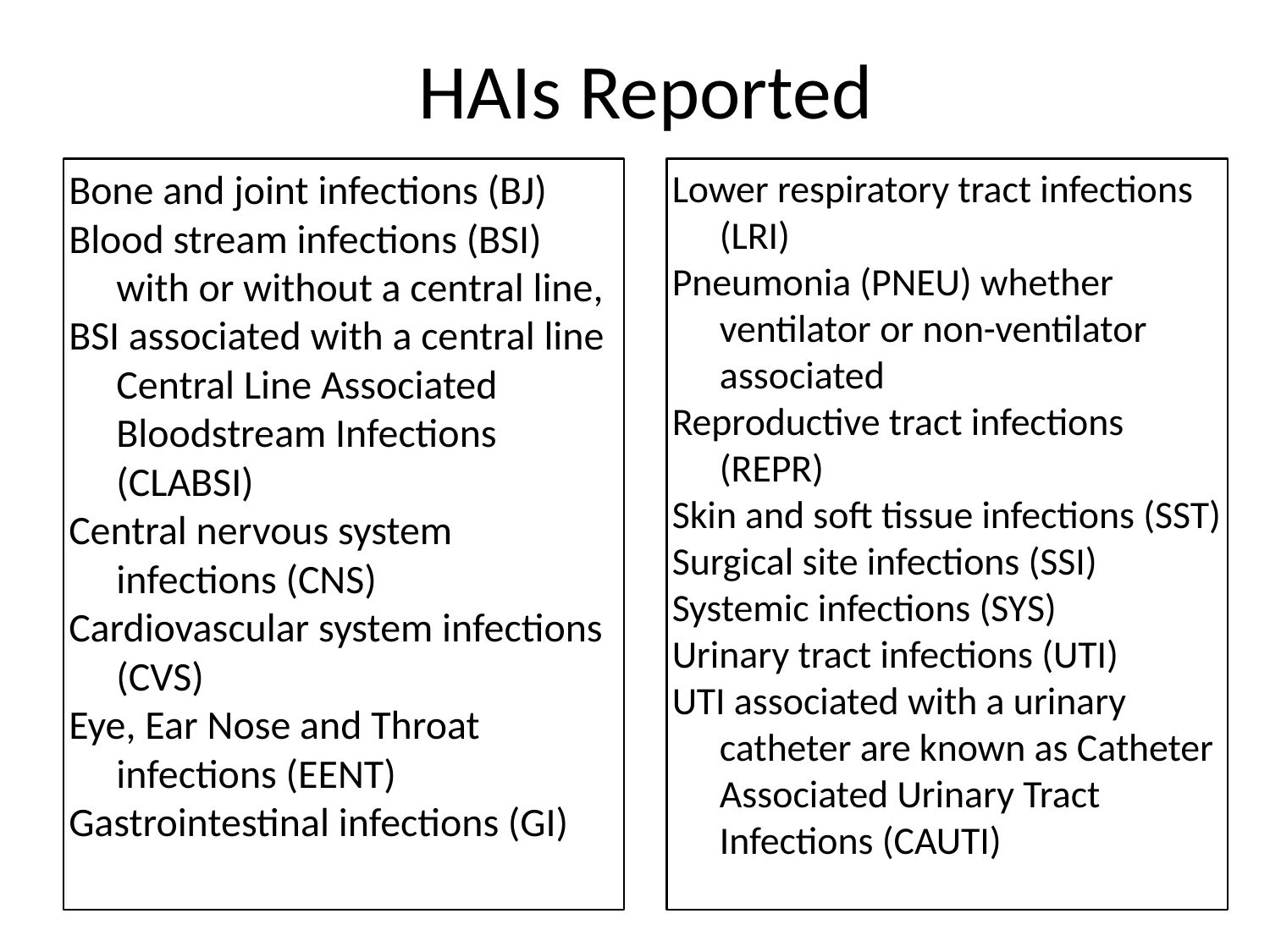

# HAIs Reported
Bone and joint infections (BJ)
Blood stream infections (BSI) with or without a central line,
BSI associated with a central line Central Line Associated Bloodstream Infections (CLABSI)
Central nervous system infections (CNS)
Cardiovascular system infections
	(CVS)
Eye, Ear Nose and Throat infections (EENT)
Gastrointestinal infections (GI)

Lower respiratory tract infections (LRI)
Pneumonia (PNEU) whether ventilator or non-ventilator associated
Reproductive tract infections (REPR)
Skin and soft tissue infections (SST)
Surgical site infections (SSI)
Systemic infections (SYS)
Urinary tract infections (UTI)
UTI associated with a urinary catheter are known as Catheter Associated Urinary Tract Infections (CAUTI)